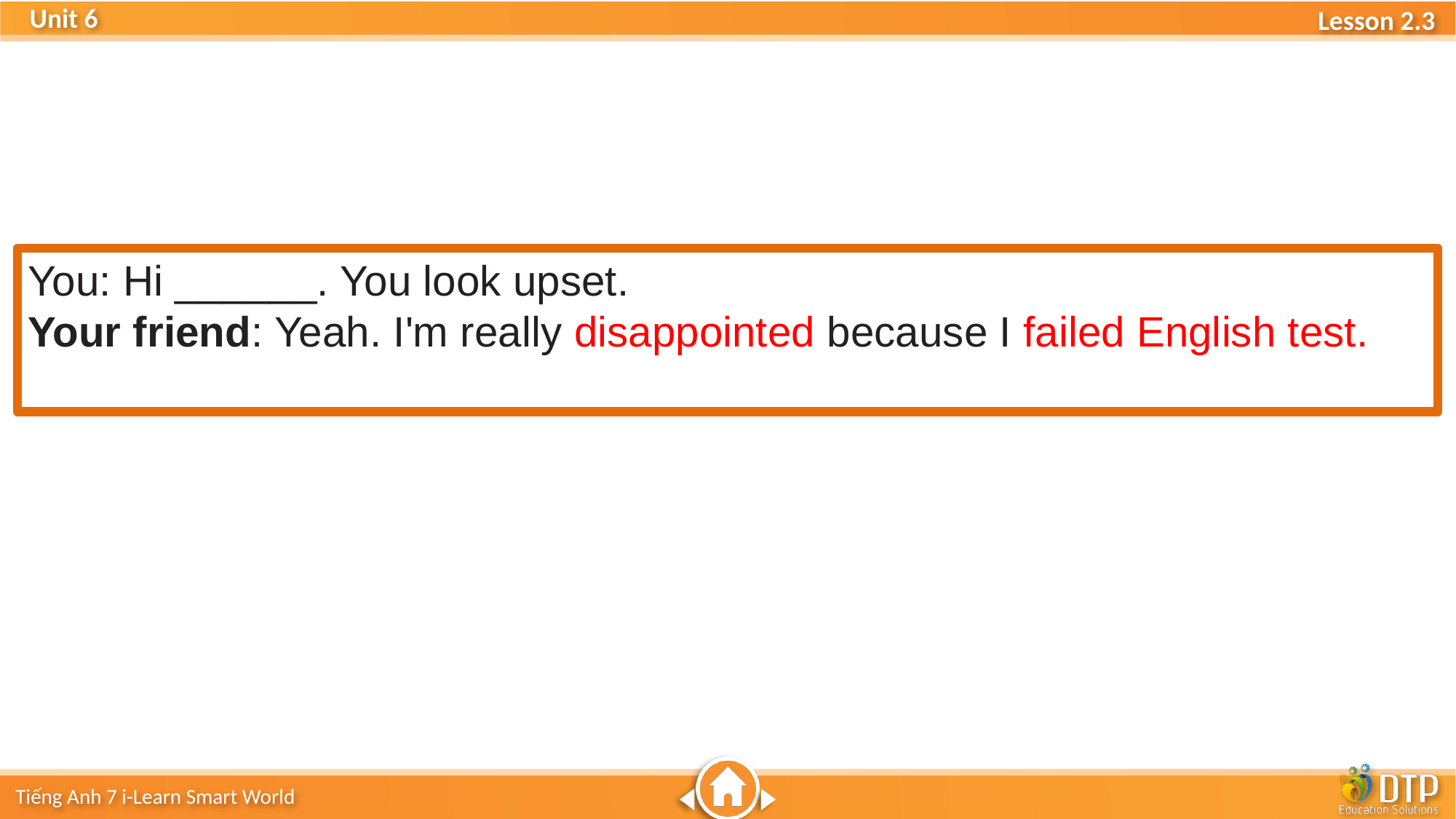

You: Hi ______. You look upset.
Your friend: Yeah. I'm really disappointed because I failed English test.